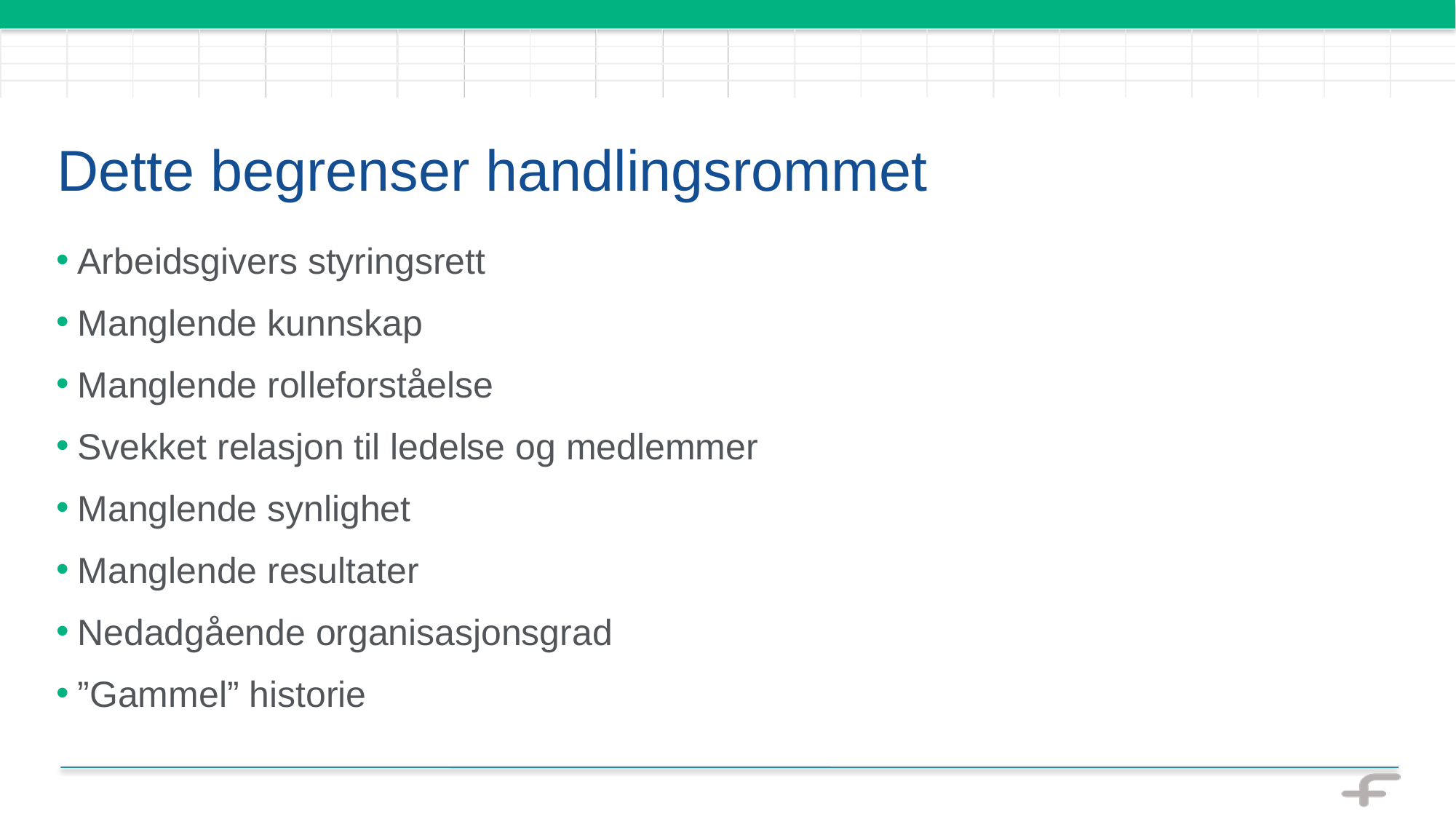

# Dette begrenser handlingsrommet
Arbeidsgivers styringsrett
Manglende kunnskap
Manglende rolleforståelse
Svekket relasjon til ledelse og medlemmer
Manglende synlighet
Manglende resultater
Nedadgående organisasjonsgrad
”Gammel” historie